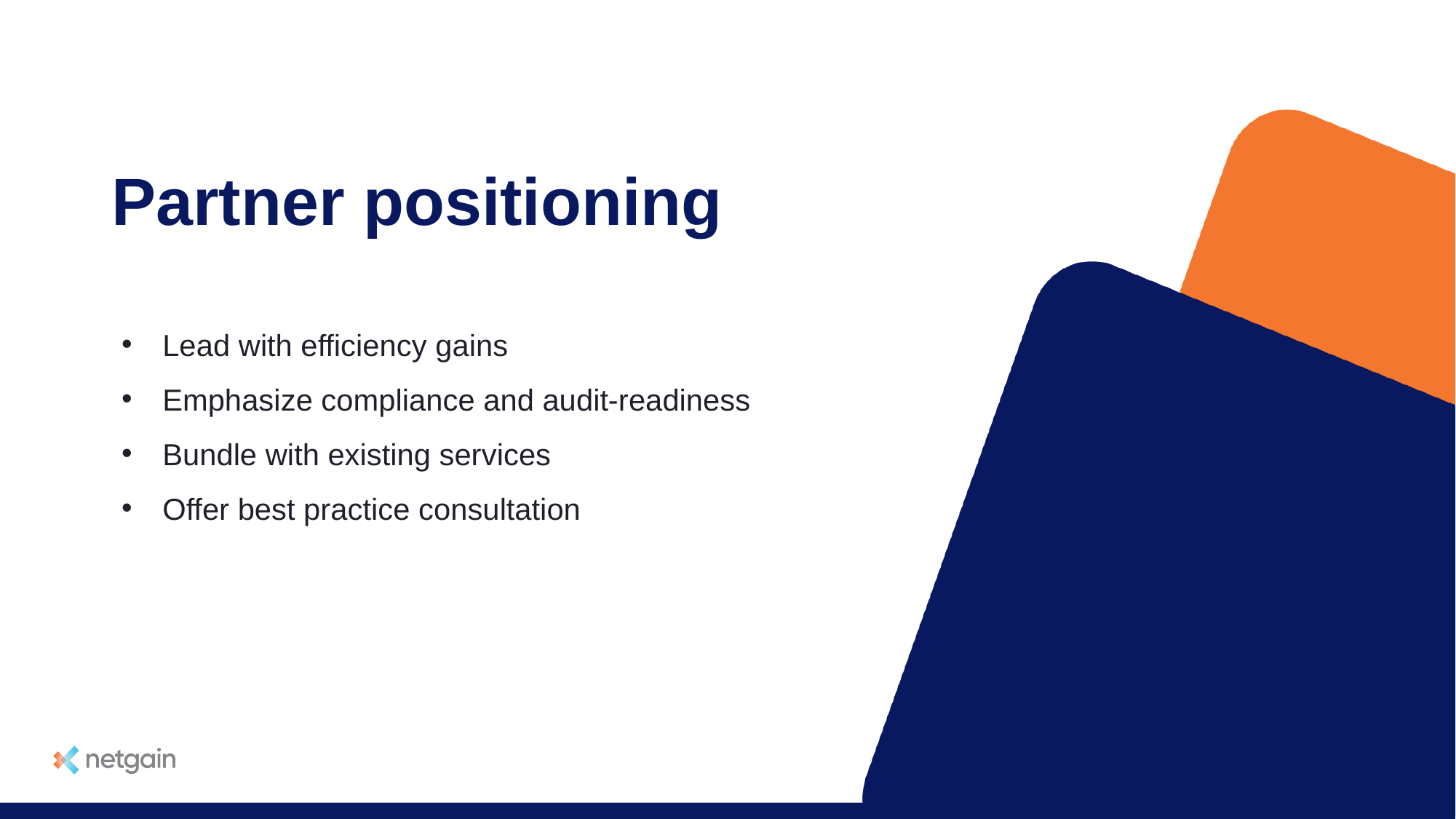

# Partner positioning
Lead with efficiency gains
Emphasize compliance and audit-readiness
Bundle with existing services
Offer best practice consultation